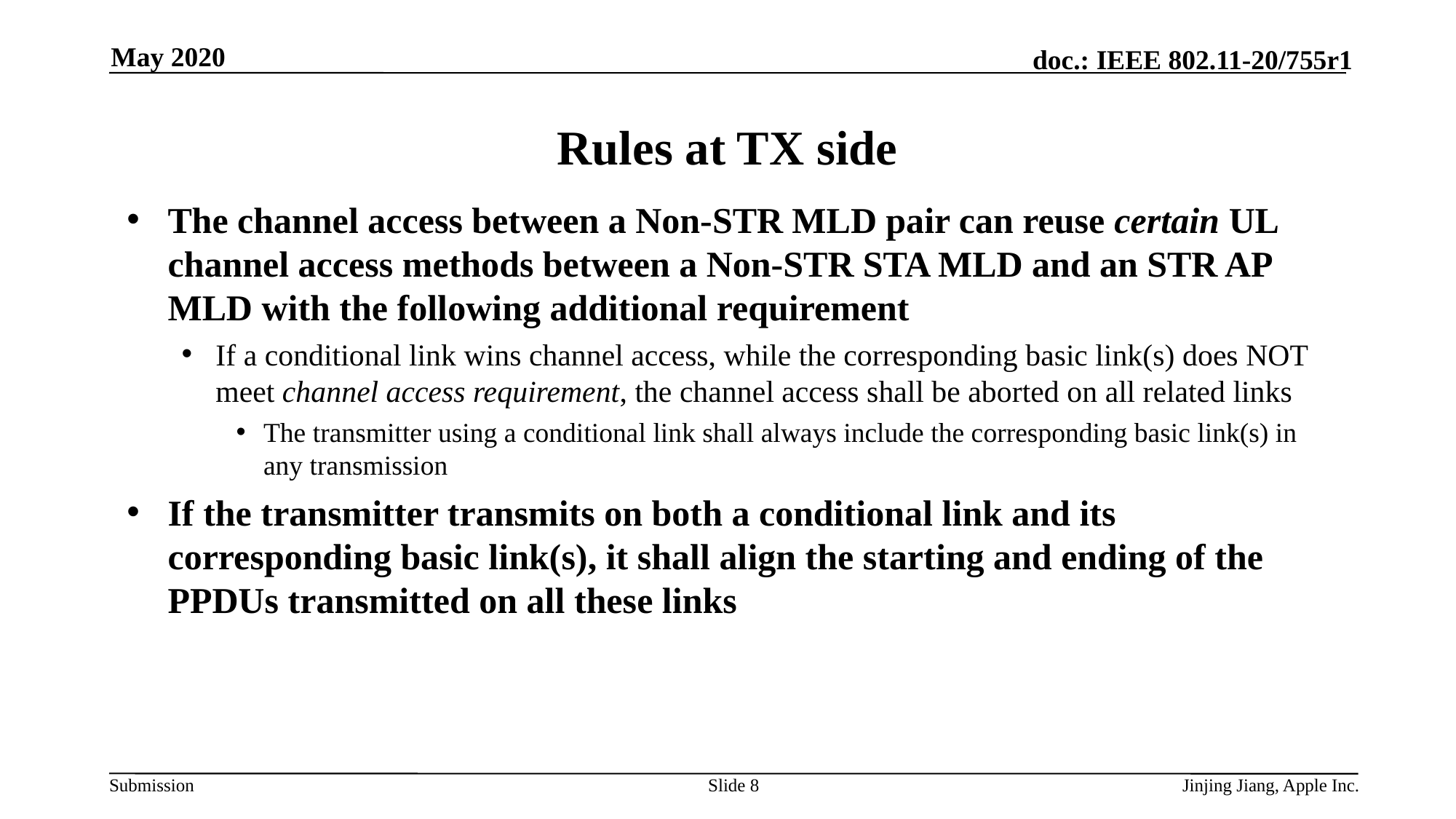

May 2020
# Rules at TX side
The channel access between a Non-STR MLD pair can reuse certain UL channel access methods between a Non-STR STA MLD and an STR AP MLD with the following additional requirement
If a conditional link wins channel access, while the corresponding basic link(s) does NOT meet channel access requirement, the channel access shall be aborted on all related links
The transmitter using a conditional link shall always include the corresponding basic link(s) in any transmission
If the transmitter transmits on both a conditional link and its corresponding basic link(s), it shall align the starting and ending of the PPDUs transmitted on all these links

Slide 8
Jinjing Jiang, Apple Inc.